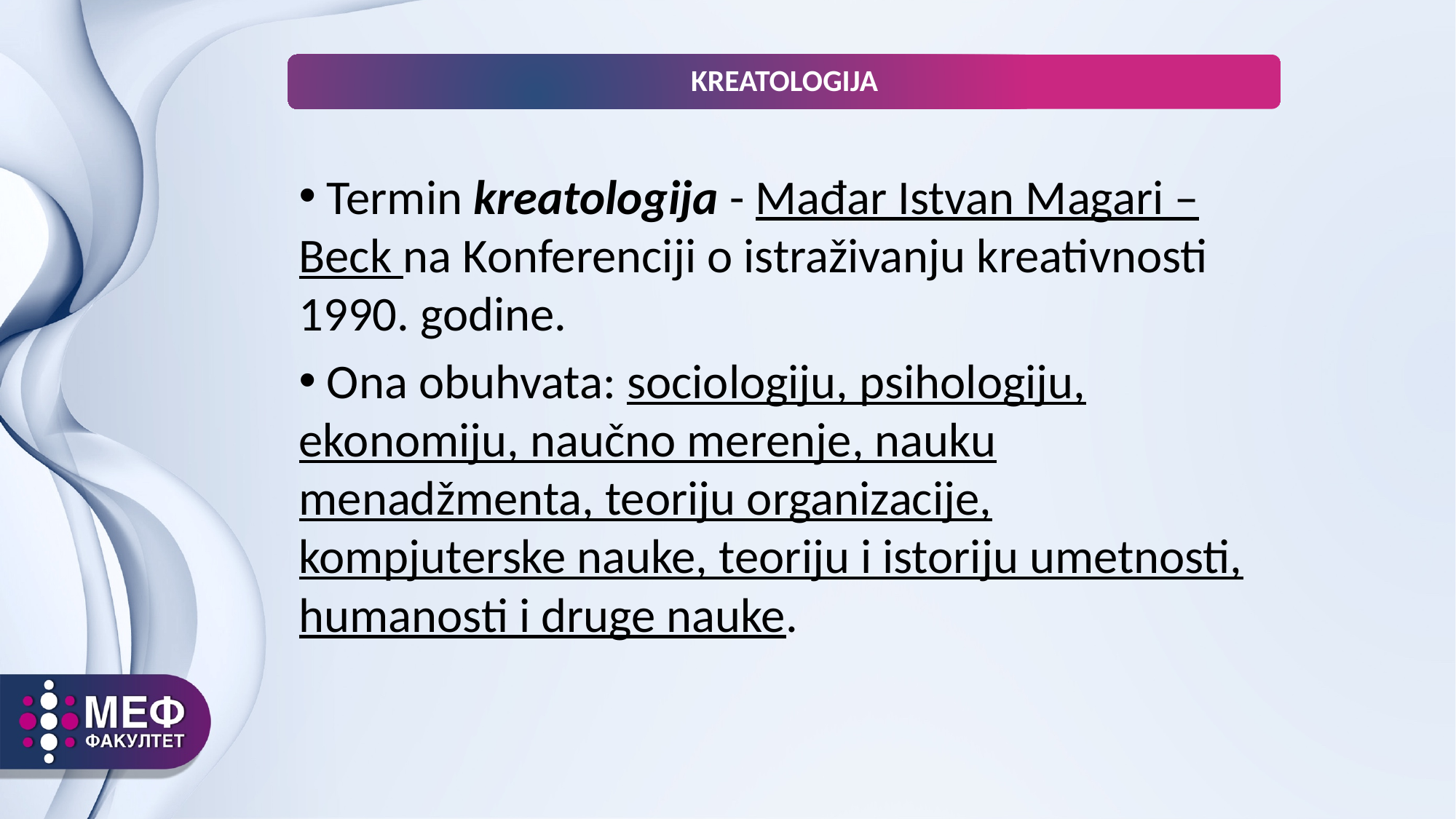

KREATOLOGIJA
 Termin kreatologija - Mađar Istvan Magari – Beck na Konferenciji o istraživanju kreativnosti 1990. godine.
 Ona obuhvata: sociologiju, psihologiju, ekonomiju, naučno merenje, nauku menadžmenta, teoriju organizacije, kompjuterske nauke, teoriju i istoriju umetnosti, humanosti i druge nauke.